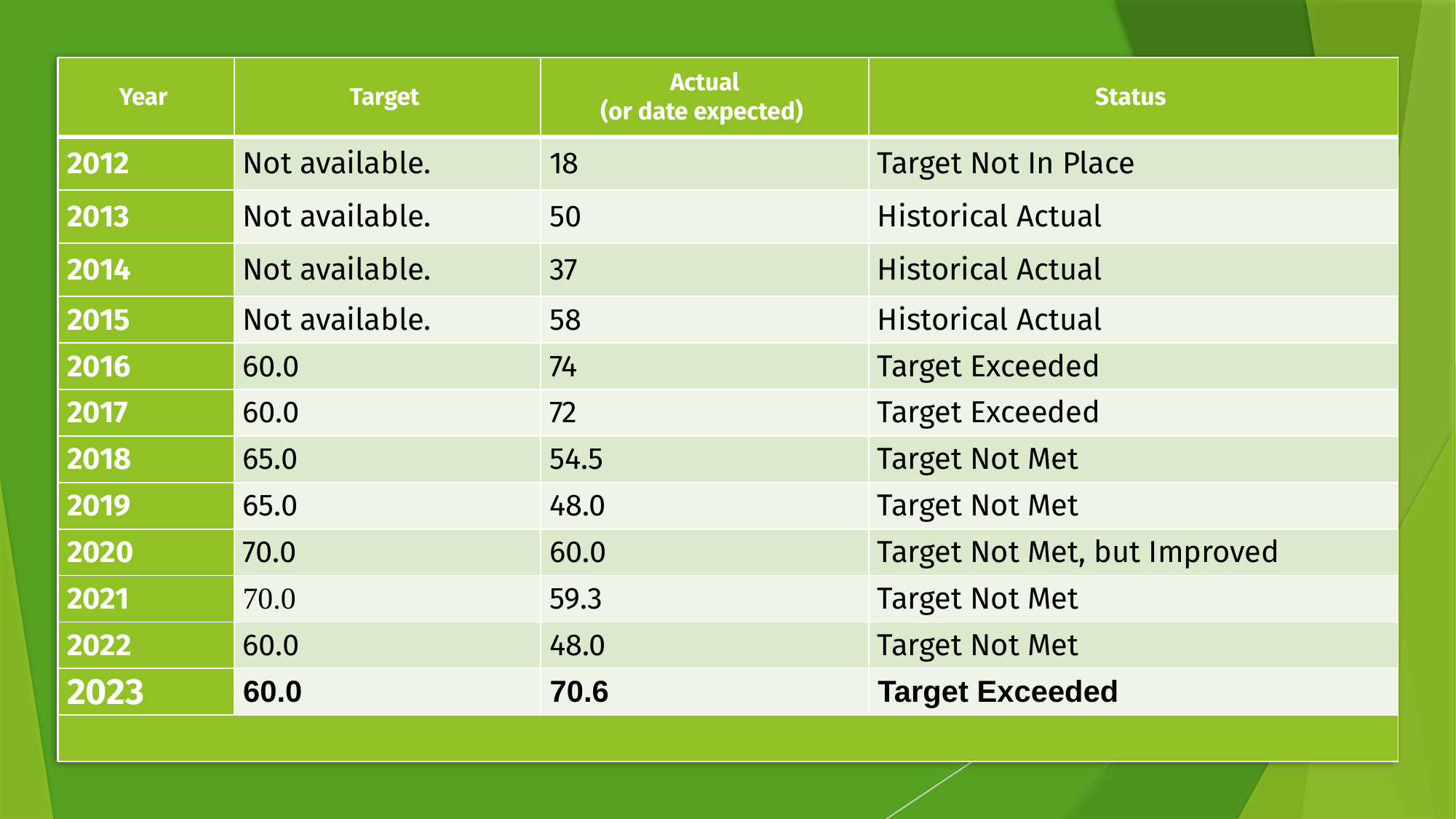

| Year | Target | Actual (or date expected) | Status |
| --- | --- | --- | --- |
| 2012 | Not available. | 18 | Target Not In Place |
| 2013 | Not available. | 50 | Historical Actual |
| 2014 | Not available. | 37 | Historical Actual |
| 2015 | Not available. | 58 | Historical Actual |
| 2016 | 60.0 | 74 | Target Exceeded |
| 2017 | 60.0 | 72 | Target Exceeded |
| 2018 | 65.0 | 54.5 | Target Not Met |
| 2019 | 65.0 | 48.0 | Target Not Met |
| 2020 | 70.0 | 60.0 | Target Not Met, but Improved |
| 2021 | 70.0 | 59.3 | Target Not Met |
| 2022 | 60.0 | 48.0 | Target Not Met |
| 2023 | 60.0 | 70.6 | Target Exceeded |
|  |  |  |  |